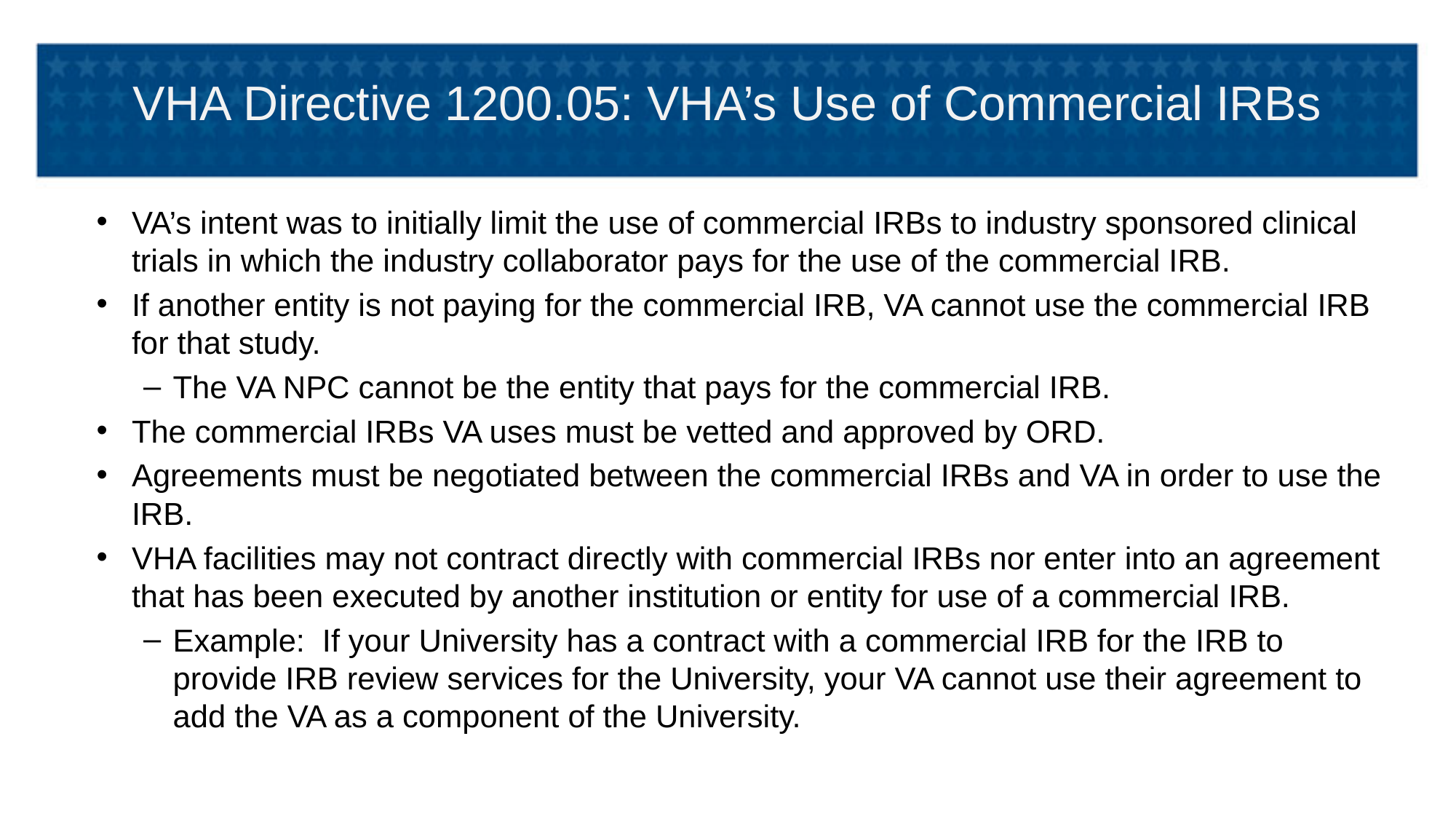

# VHA Directive 1200.05: VHA’s Use of Commercial IRBs
VA’s intent was to initially limit the use of commercial IRBs to industry sponsored clinical trials in which the industry collaborator pays for the use of the commercial IRB.
If another entity is not paying for the commercial IRB, VA cannot use the commercial IRB for that study.
The VA NPC cannot be the entity that pays for the commercial IRB.
The commercial IRBs VA uses must be vetted and approved by ORD.
Agreements must be negotiated between the commercial IRBs and VA in order to use the IRB.
VHA facilities may not contract directly with commercial IRBs nor enter into an agreement that has been executed by another institution or entity for use of a commercial IRB.
Example:  If your University has a contract with a commercial IRB for the IRB to provide IRB review services for the University, your VA cannot use their agreement to add the VA as a component of the University.